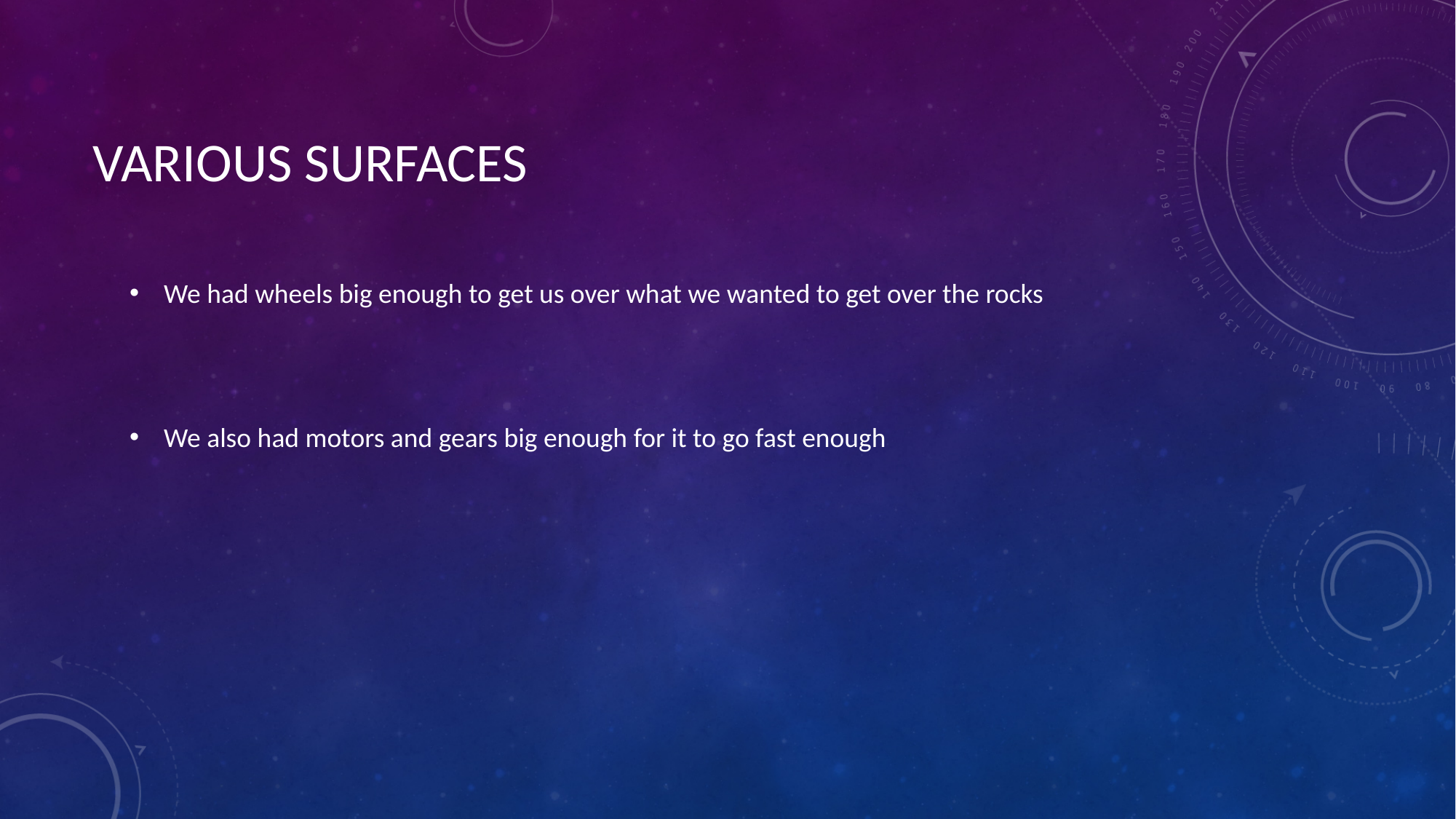

# Various surfaces
We had wheels big enough to get us over what we wanted to get over the rocks

We also had motors and gears big enough for it to go fast enough